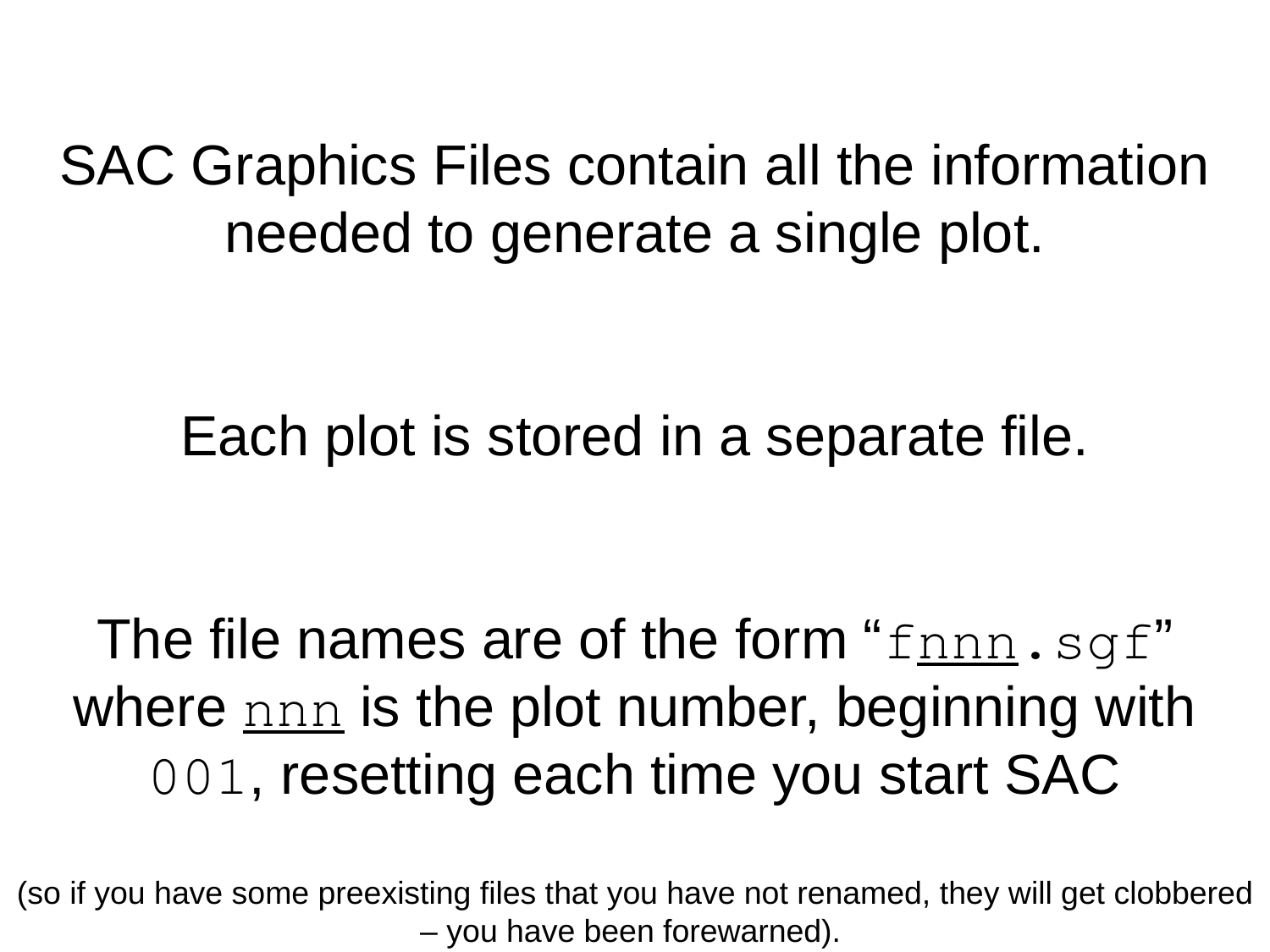

SAC Graphics Files contain all the information needed to generate a single plot.

Each plot is stored in a separate file.

The file names are of the form “fnnn.sgf” where nnn is the plot number, beginning with 001, resetting each time you start SAC

(so if you have some preexisting files that you have not renamed, they will get clobbered – you have been forewarned).